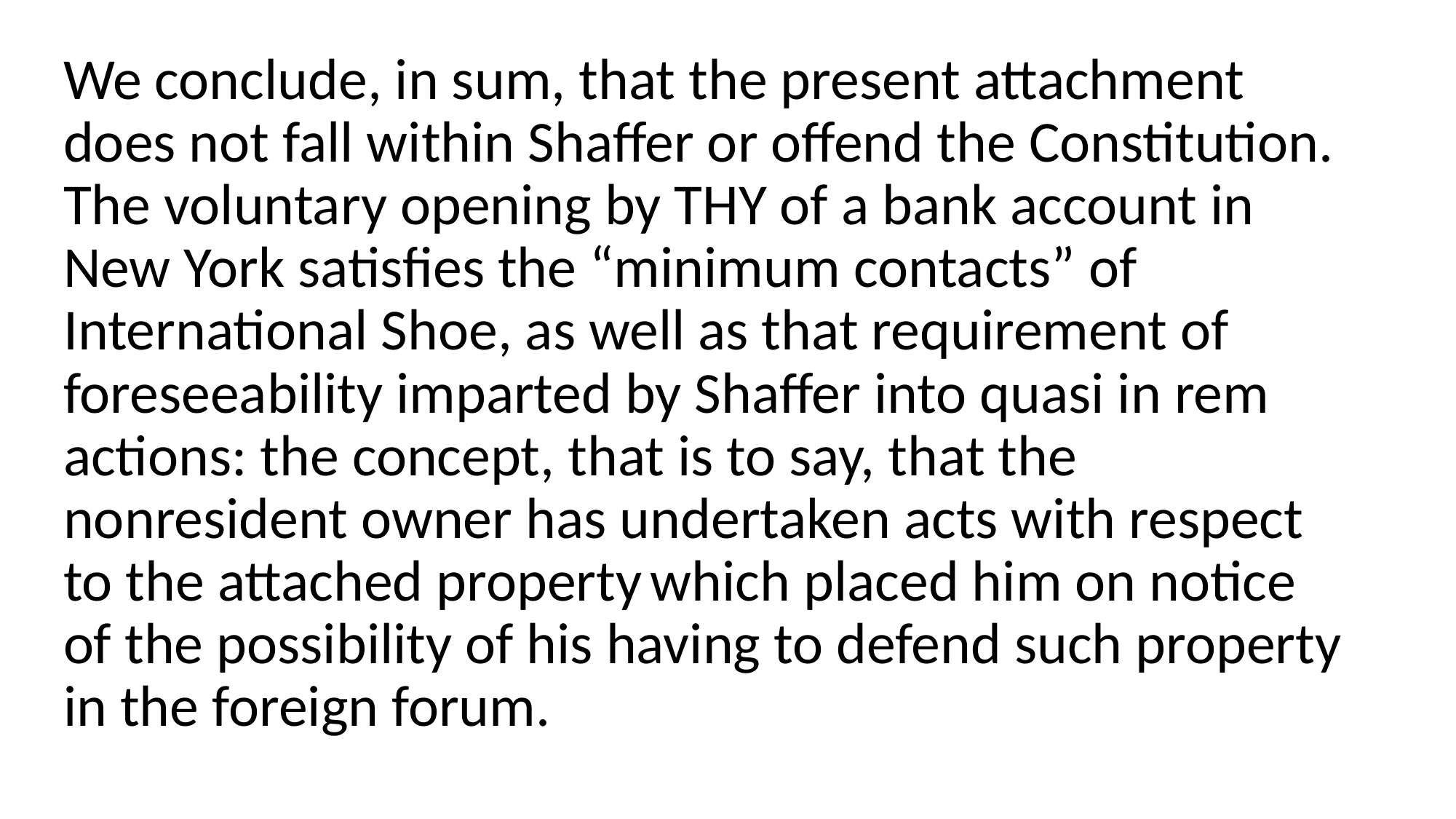

# We conclude, in sum, that the present attachment does not fall within Shaffer or offend the Constitution. The voluntary opening by THY of a bank account in New York satisfies the “minimum contacts” of International Shoe, as well as that requirement of foreseeability imparted by Shaffer into quasi in rem actions: the concept, that is to say, that the nonresident owner has undertaken acts with respect to the attached property which placed him on notice of the possibility of his having to defend such property in the foreign forum.